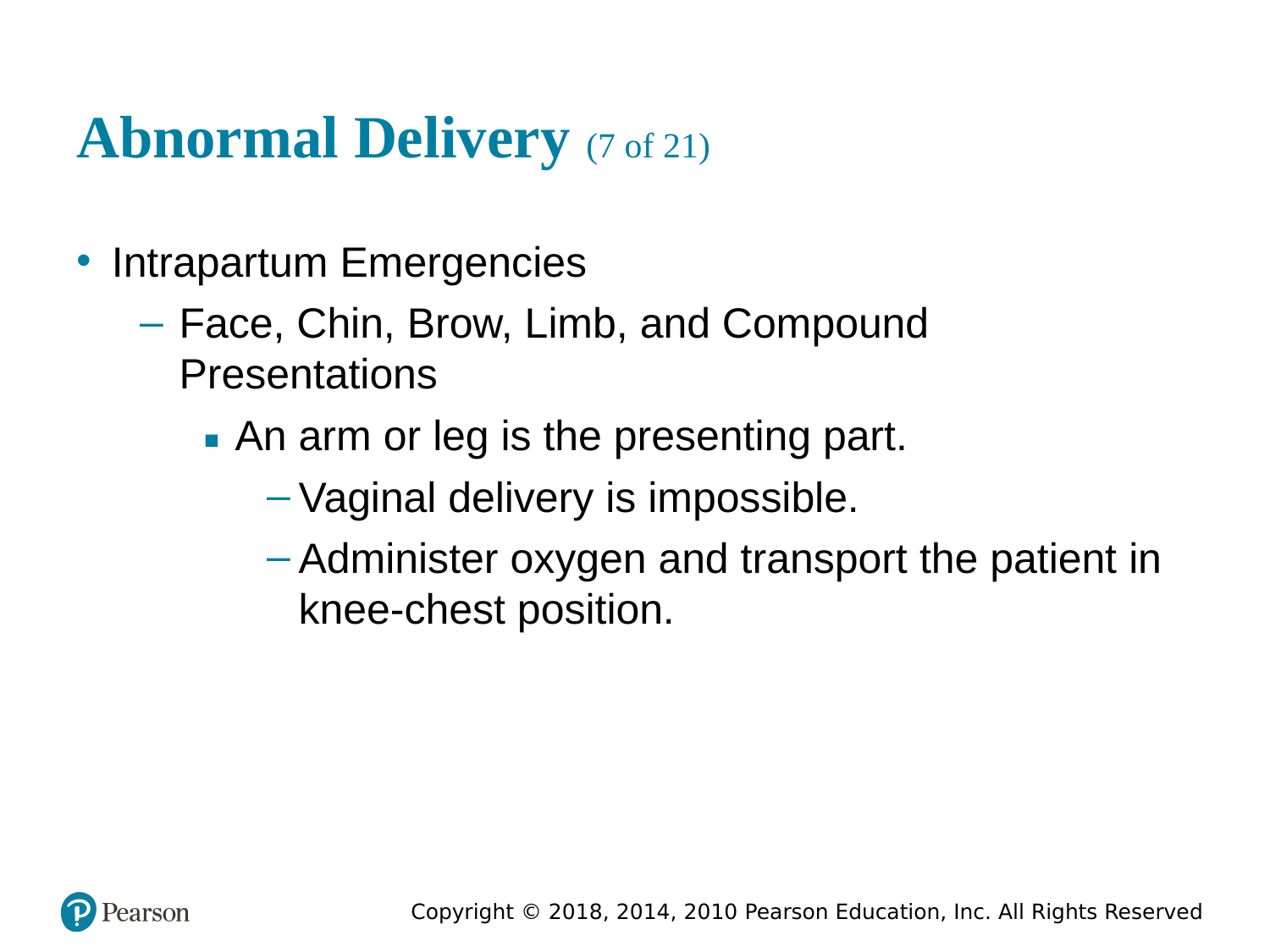

# Abnormal Delivery (7 of 21)
Intrapartum Emergencies
Face, Chin, Brow, Limb, and Compound Presentations
An arm or leg is the presenting part.
Vaginal delivery is impossible.
Administer oxygen and transport the patient in knee-chest position.